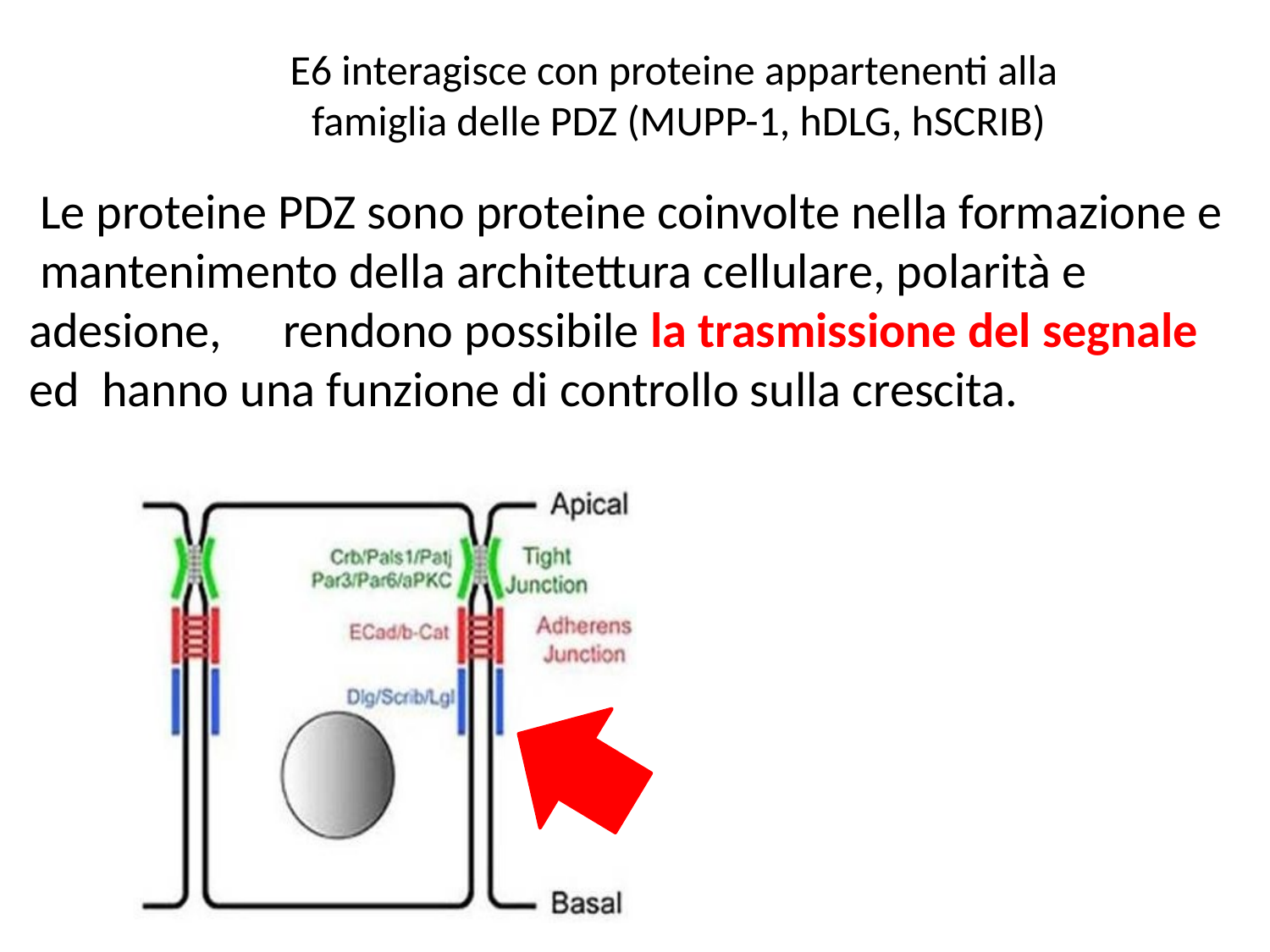

# E6 interagisce con proteine appartenenti alla  famiglia delle PDZ (MUPP-1, hDLG, hSCRIB)
Le proteine PDZ sono proteine coinvolte nella formazione e  mantenimento della architettura cellulare, polarità e  adesione,	rendono possibile la trasmissione del segnale ed  hanno una funzione di controllo sulla crescita.